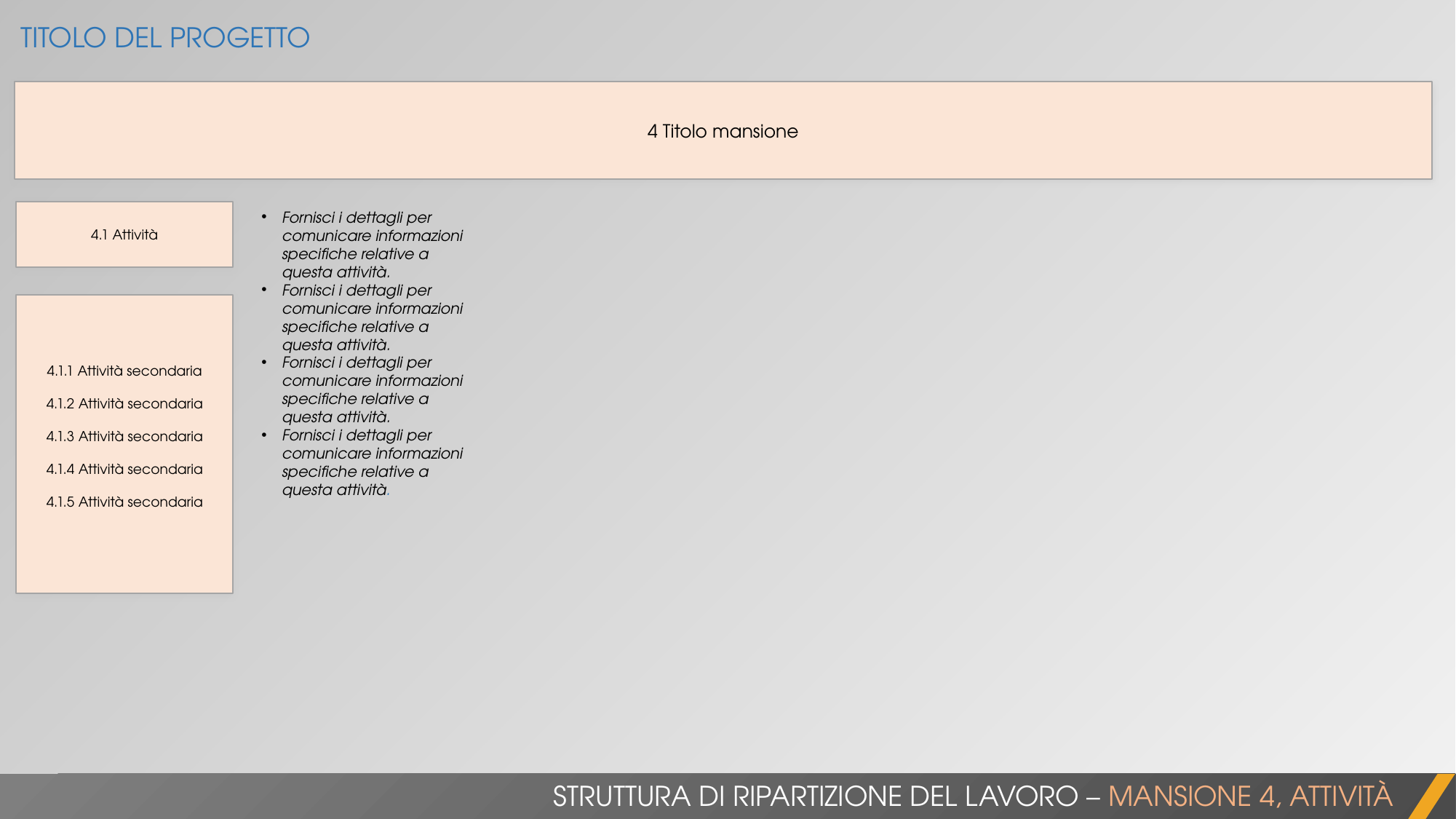

TITOLO DEL PROGETTO
4 Titolo mansione
4.1 Attività
Fornisci i dettagli per comunicare informazioni specifiche relative a questa attività.
Fornisci i dettagli per comunicare informazioni specifiche relative a questa attività.
Fornisci i dettagli per comunicare informazioni specifiche relative a questa attività.
Fornisci i dettagli per comunicare informazioni specifiche relative a questa attività.

4.1.1 Attività secondaria

4.1.2 Attività secondaria

4.1.3 Attività secondaria

4.1.4 Attività secondaria

4.1.5 Attività secondaria

STRUTTURA DI RIPARTIZIONE DEL LAVORO – MANSIONE 4, ATTIVITÀ